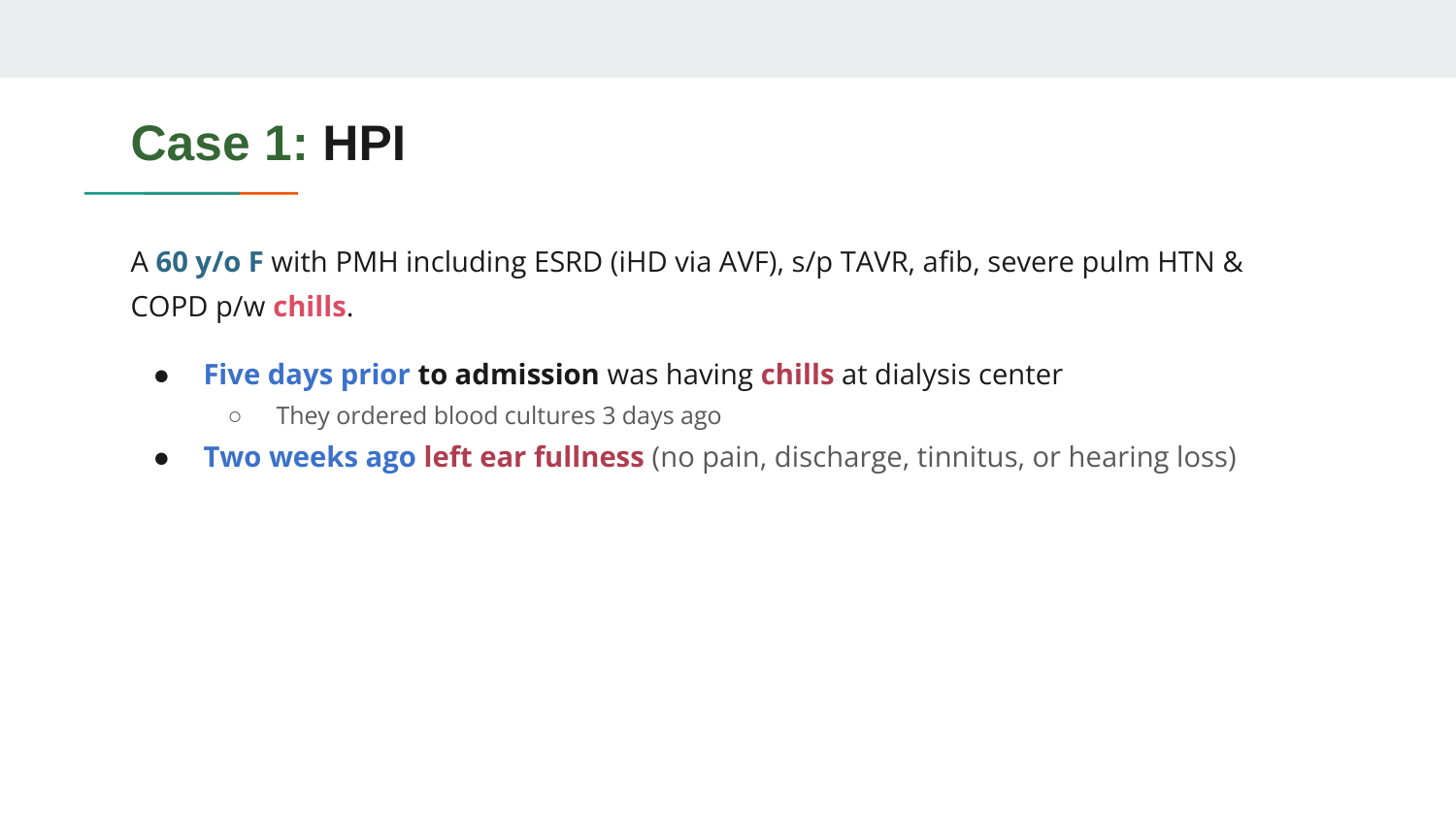

# Case 1: HPI
A 60 y/o F with PMH including ESRD (iHD via AVF), s/p TAVR, afib, severe pulm HTN & COPD p/w chills.
Five days prior to admission was having chills at dialysis center
They ordered blood cultures 3 days ago
Two weeks ago left ear fullness (no pain, discharge, tinnitus, or hearing loss)